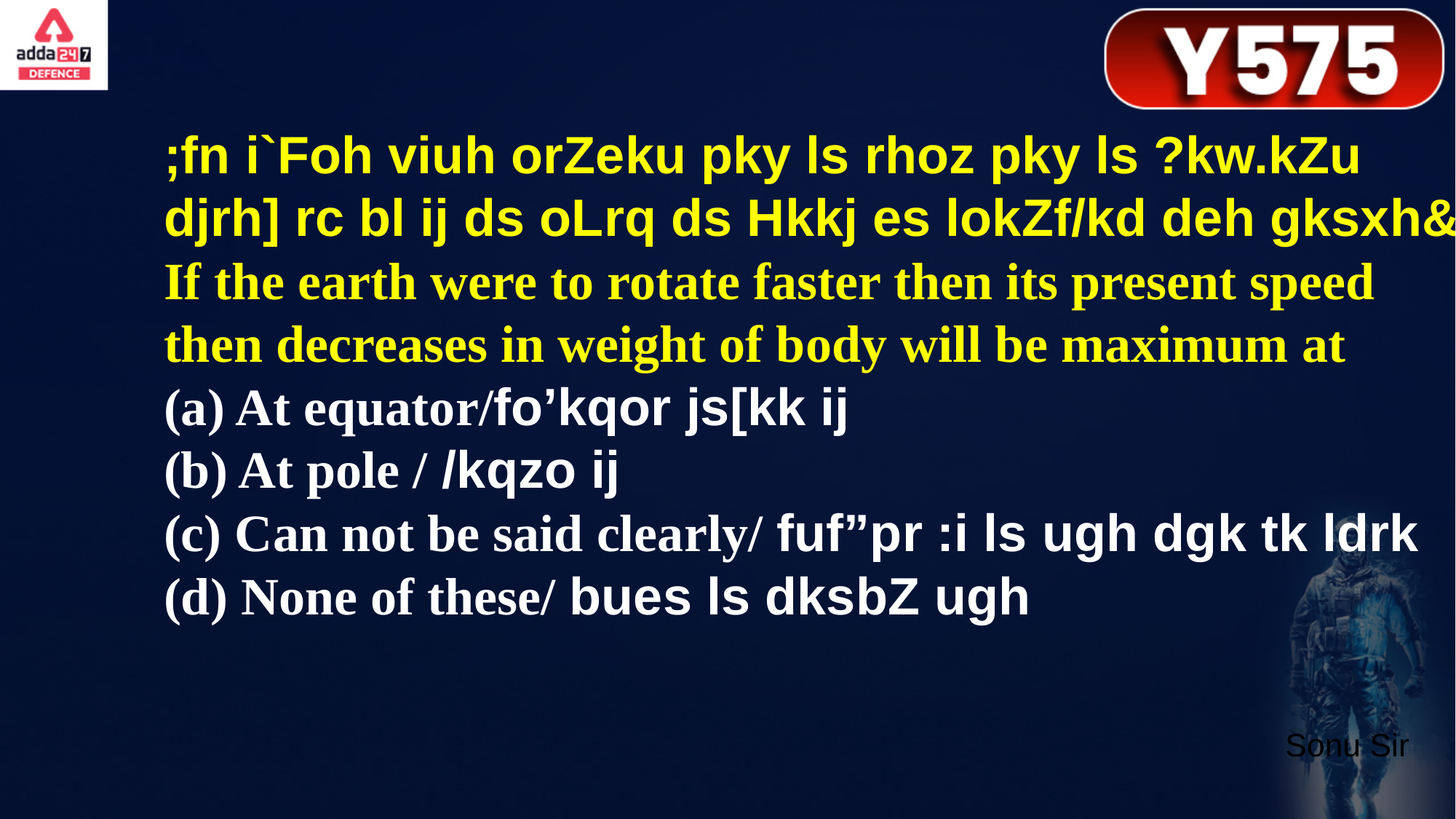

;fn i`Foh viuh orZeku pky ls rhoz pky ls ?kw.kZu djrh] rc bl ij ds oLrq ds Hkkj es lokZf/kd deh gksxh&
If the earth were to rotate faster then its present speed then decreases in weight of body will be maximum at
(a) At equator/fo’kqor js[kk ij
(b) At pole / /kqzo ij
(c) Can not be said clearly/ fuf”pr :i ls ugh dgk tk ldrk
(d) None of these/ bues ls dksbZ ugh
Sonu Sir